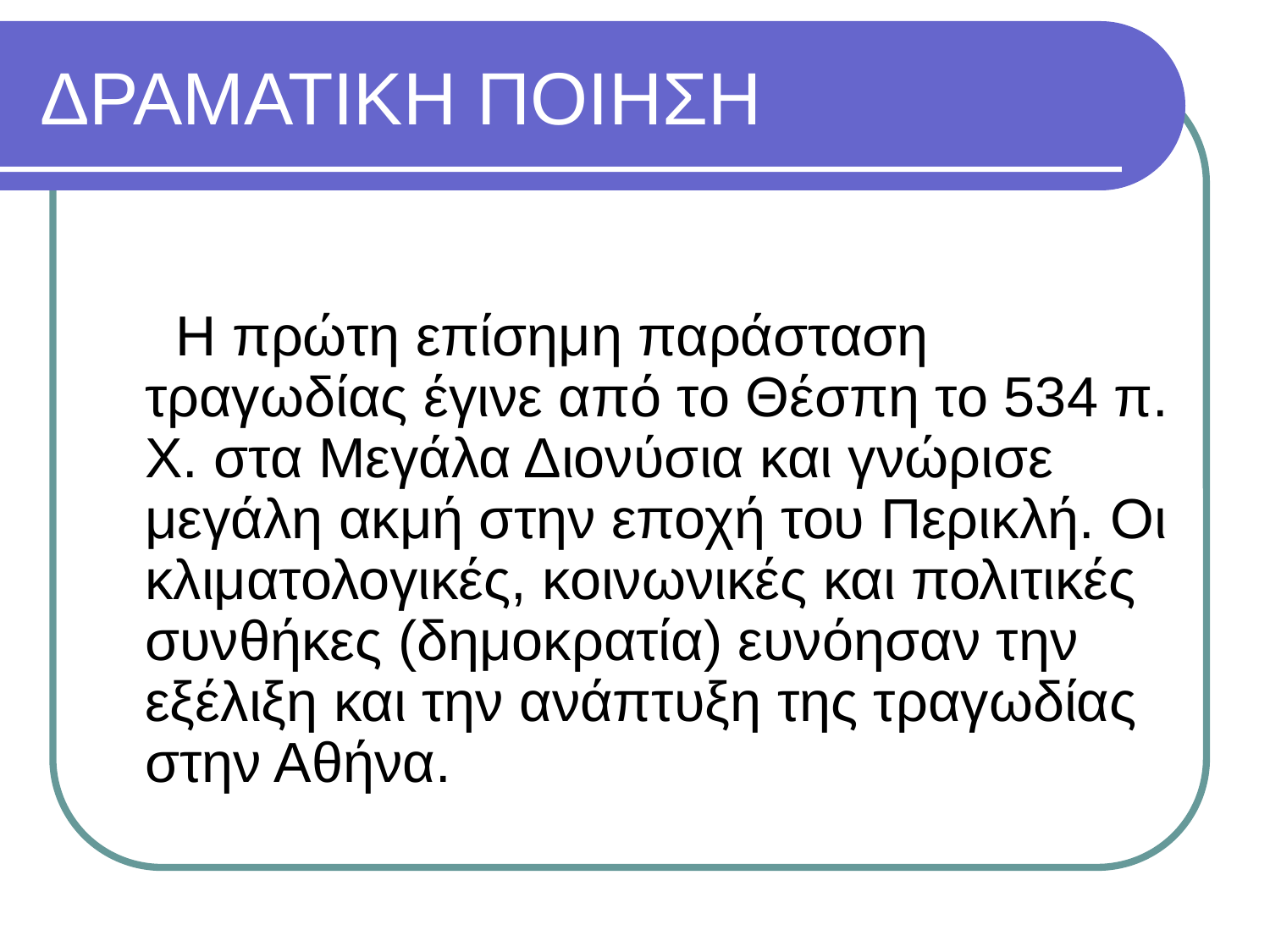

# ΔΡΑΜΑΤΙΚΗ ΠΟΙΗΣΗ

     Η πρώτη επίσημη παράσταση τραγωδίας έγινε από το Θέσπη το 534 π. Χ. στα Μεγάλα Διονύσια και γνώρισε μεγάλη ακμή στην εποχή του Περικλή. Οι κλιματολογικές, κοινωνικές και πολιτικές συνθήκες (δημοκρατία) ευνόησαν την εξέλιξη και την ανάπτυξη της τραγωδίας στην Αθήνα.